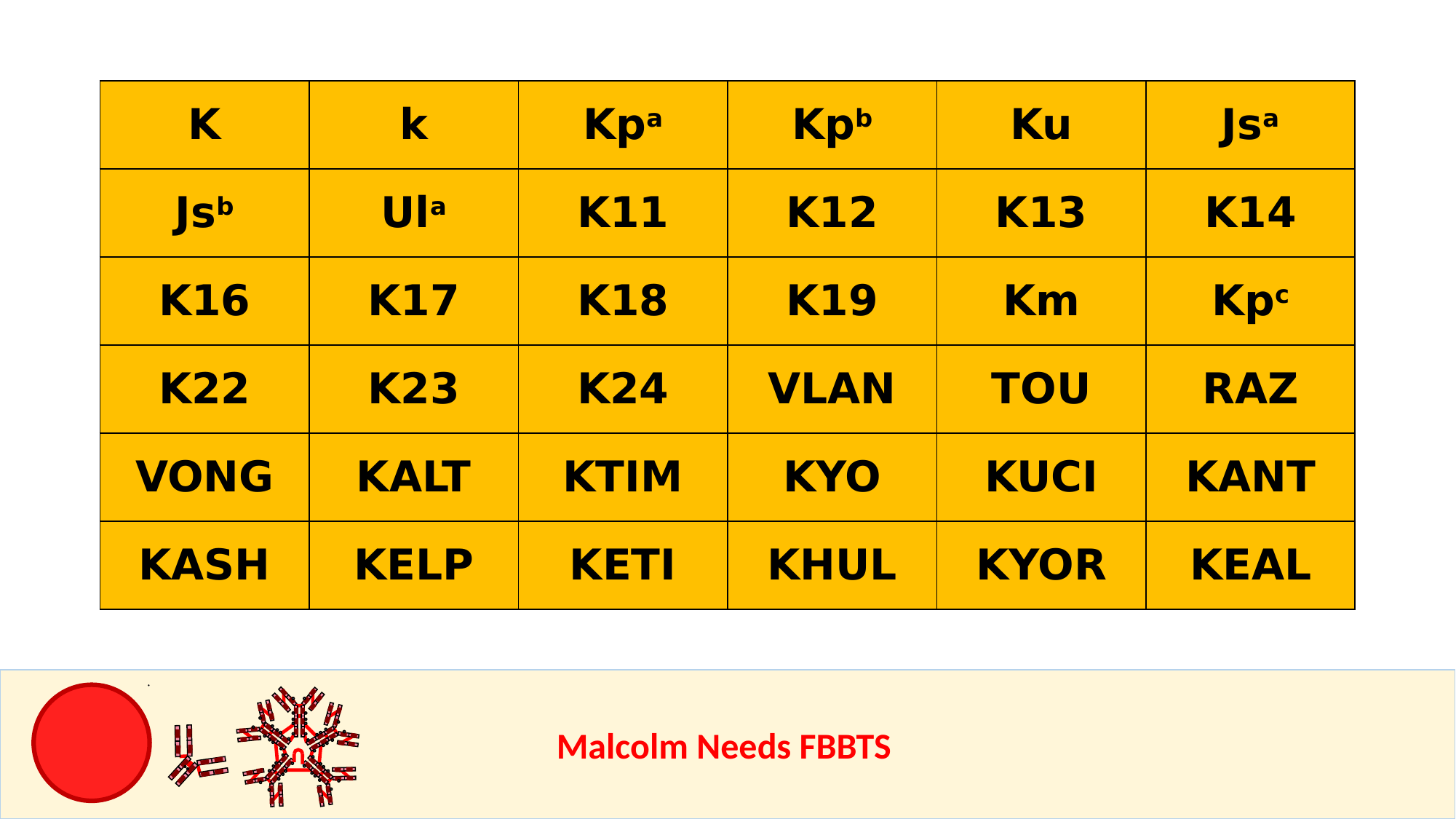

| K | k | Kpa | Kpb | Ku | Jsa |
| --- | --- | --- | --- | --- | --- |
| Jsb | Ula | K11 | K12 | K13 | K14 |
| K16 | K17 | K18 | K19 | Km | Kpc |
| K22 | K23 | K24 | VLAN | TOU | RAZ |
| VONG | KALT | KTIM | KYO | KUCI | KANT |
| KASH | KELP | KETI | KHUL | KYOR | KEAL |
					Malcolm Needs FBBTS